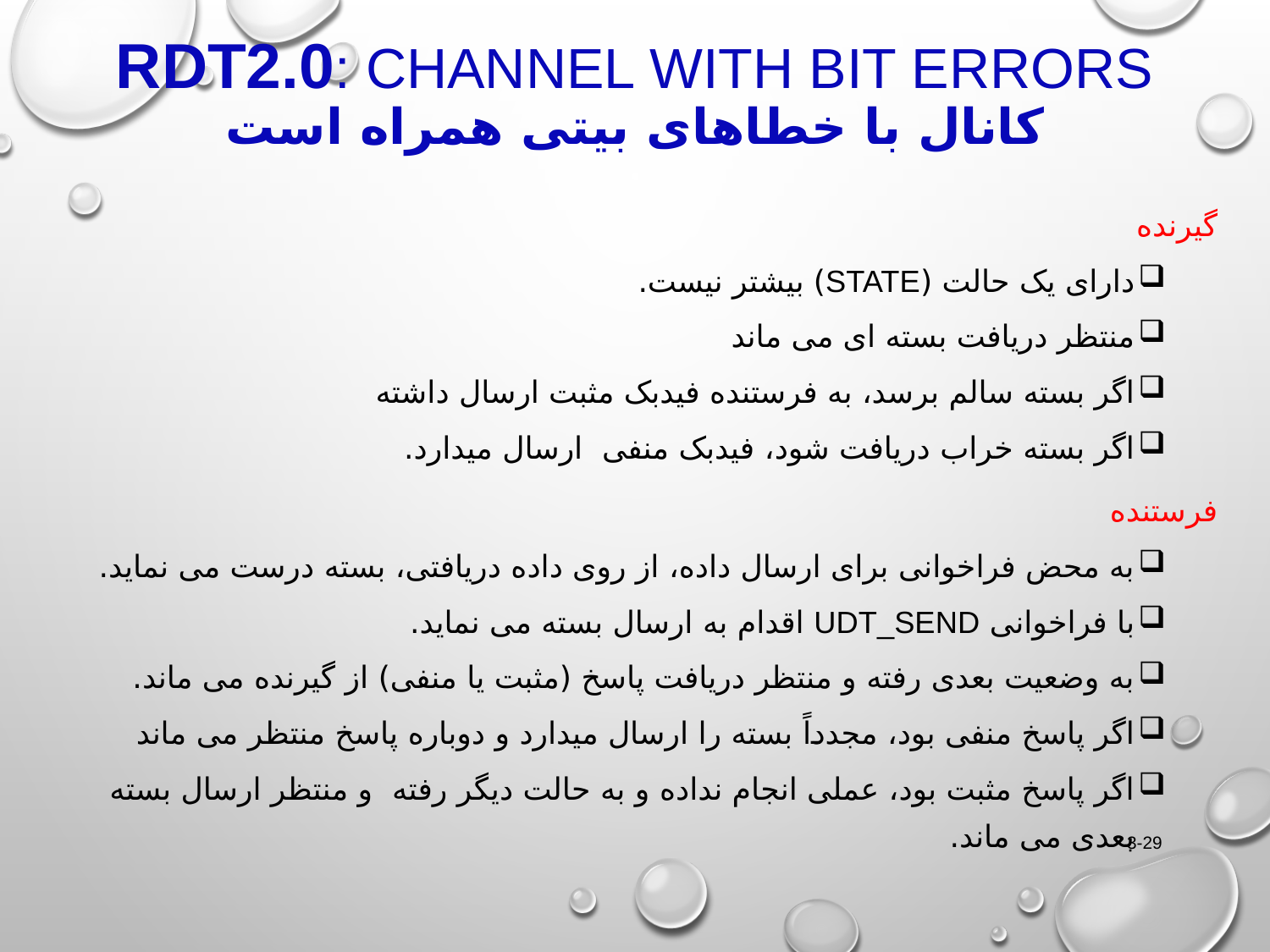

# Rdt2.0: channel with bit errors کانال با خطاهای بیتی همراه است
گیرنده
دارای یک حالت (State) بیشتر نیست.
منتظر دریافت بسته ای می ماند
اگر بسته سالم برسد، به فرستنده فیدبک مثبت ارسال داشته
اگر بسته خراب دریافت شود، فیدبک منفی  ارسال میدارد.
فرستنده
به محض فراخوانی برای ارسال داده، از روی داده دریافتی، بسته درست می نماید.
با فراخوانی udt_send اقدام به ارسال بسته می نماید.
به وضعیت بعدی رفته و منتظر دریافت پاسخ (مثبت یا منفی) از گیرنده می ماند.
اگر پاسخ منفی بود، مجدداً بسته را ارسال میدارد و دوباره پاسخ منتظر می ماند
اگر پاسخ مثبت بود، عملی انجام نداده و به حالت دیگر رفته  و منتظر ارسال بسته بعدی می ماند.
3-29